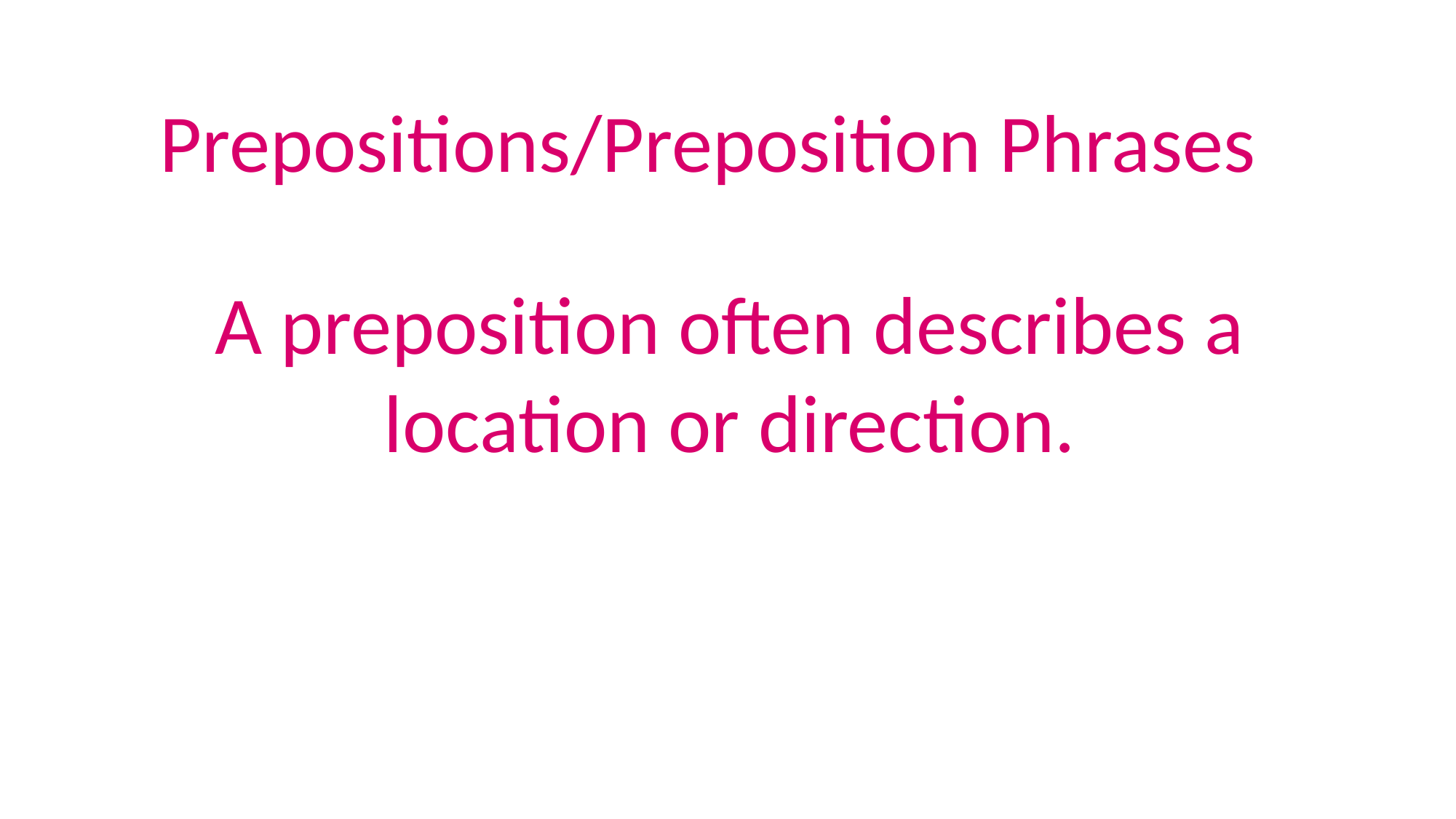

Prepositions/Preposition Phrases
A preposition often describes a
location or direction.